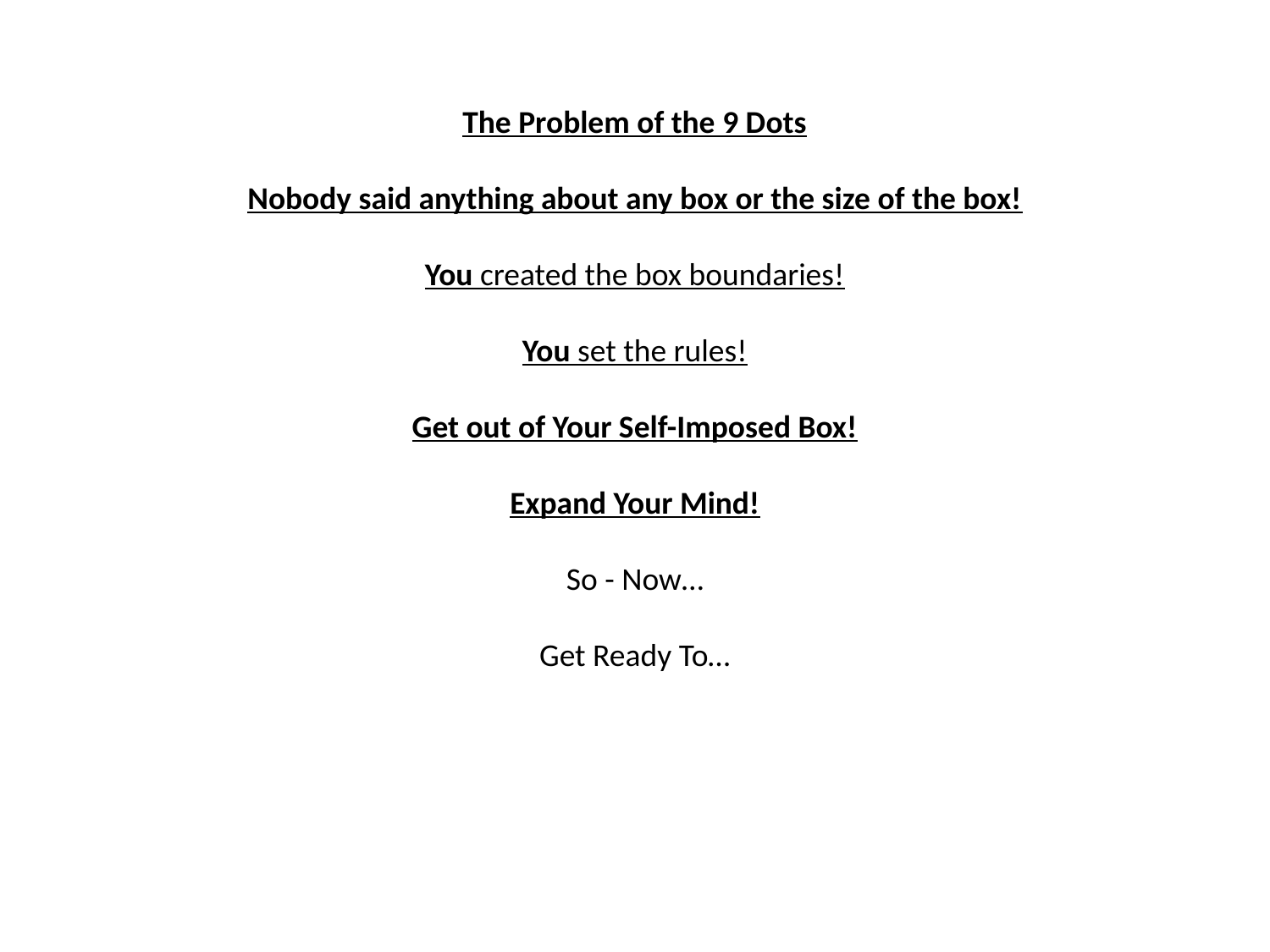

The Problem of the 9 Dots

Nobody said anything about any box or the size of the box!

You created the box boundaries!

You set the rules!

Get out of Your Self-Imposed Box!

Expand Your Mind!

So - Now…

Get Ready To…